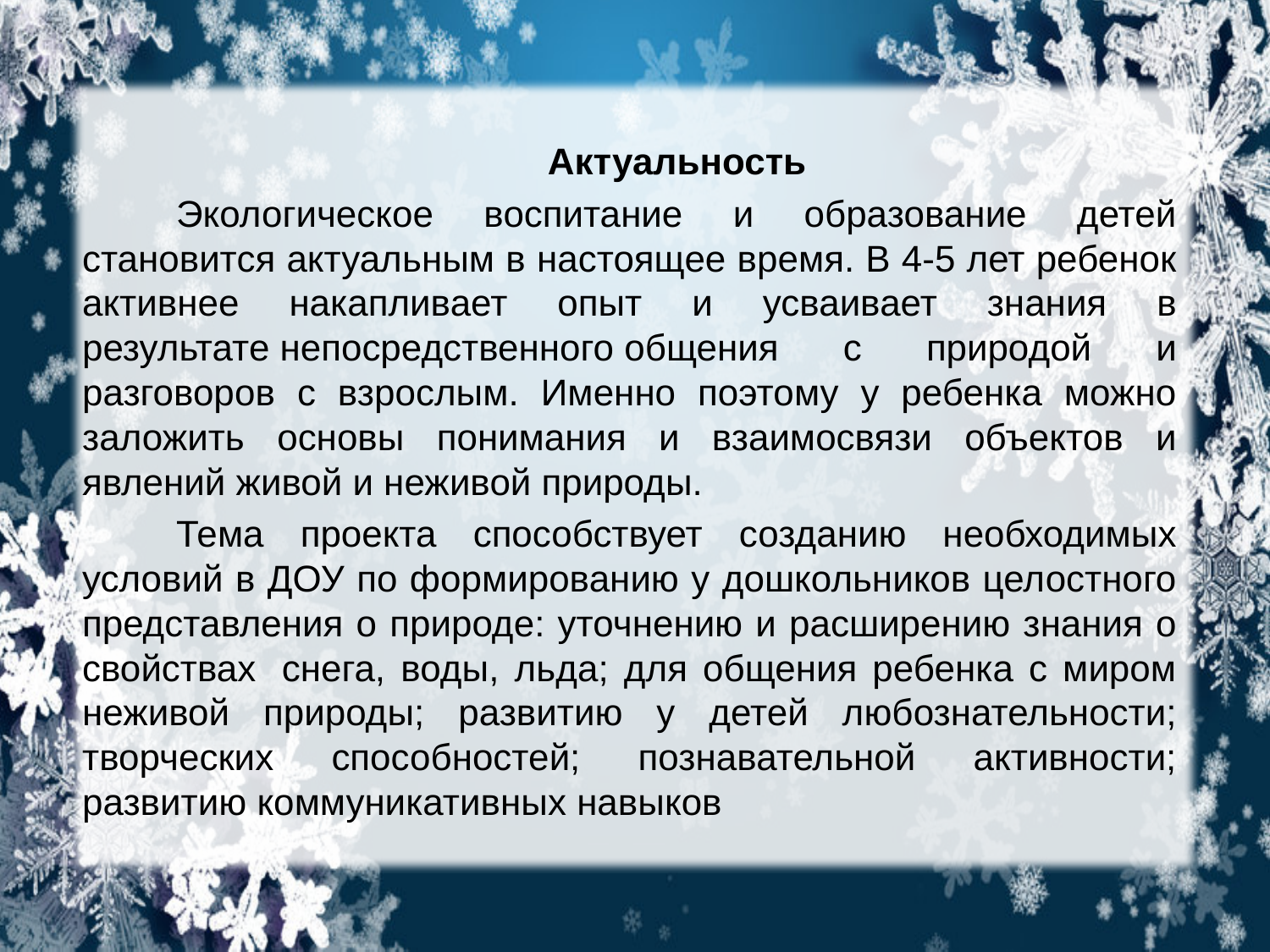

Актуальность
Экологическое воспитание и образование детей становится актуальным в настоящее время. В 4-5 лет ребенок активнее накапливает опыт и усваивает знания в результате непосредственного общения с природой и разговоров с взрослым. Именно поэтому у ребенка можно заложить основы понимания и взаимосвязи объектов и явлений живой и неживой природы.
Тема проекта способствует созданию необходимых условий в ДОУ по формированию у дошкольников целостного представления о природе: уточнению и расширению знания о свойствах  снега, воды, льда; для общения ребенка с миром неживой природы; развитию у детей любознательности; творческих способностей; познавательной активности; развитию коммуникативных навыков